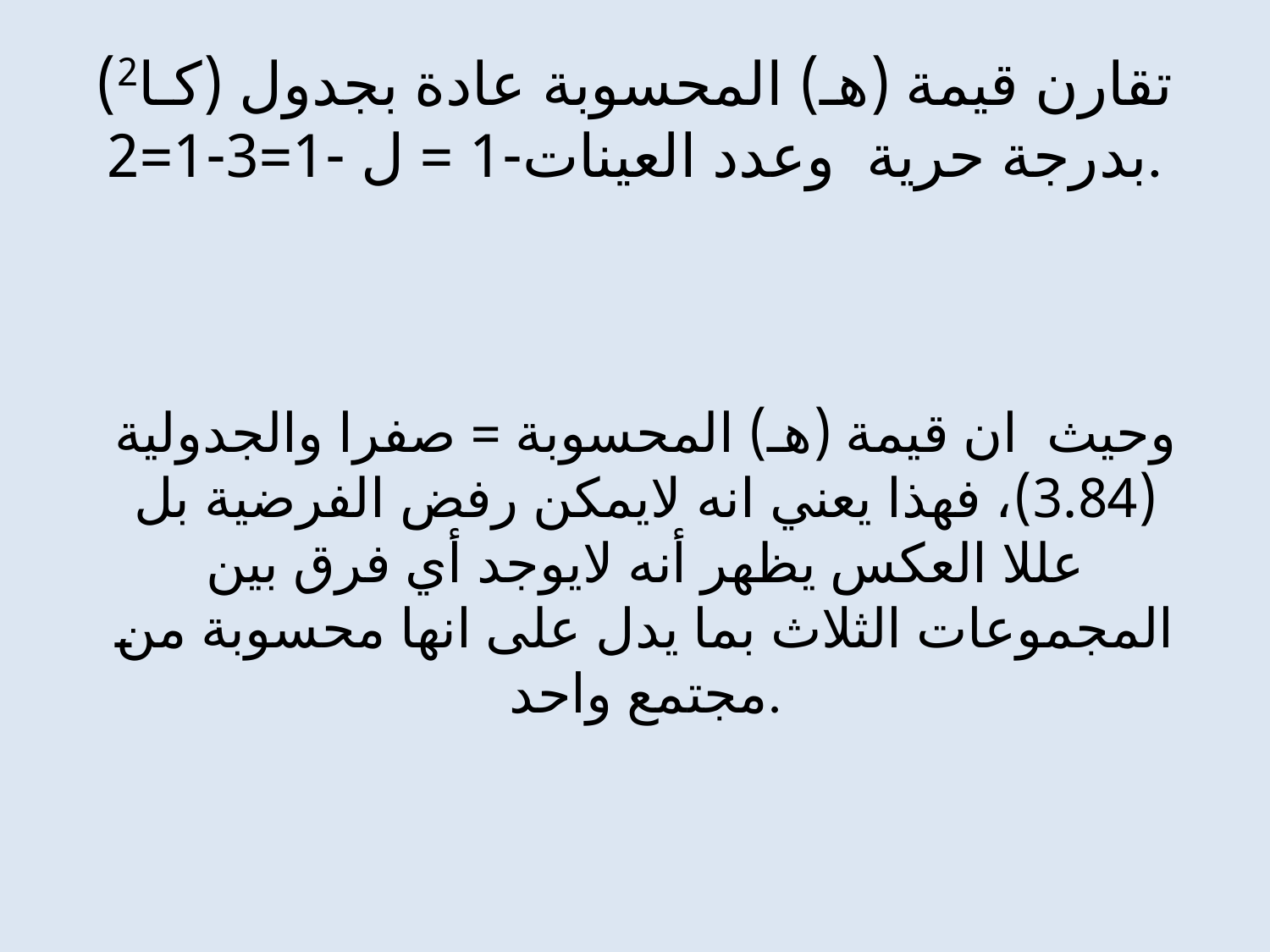

# تقارن قيمة (هـ) المحسوبة عادة بجدول (كـا2) بدرجة حرية  وعدد العينات-1 = ل -1=3-1=2.
وحيث  ان قيمة (هـ) المحسوبة = صفرا والجدولية (3.84)، فهذا يعني انه لايمكن رفض الفرضية بل عللا العكس يظهر أنه لايوجد أي فرق بين المجموعات الثلاث بما يدل على انها محسوبة من مجتمع واحد.